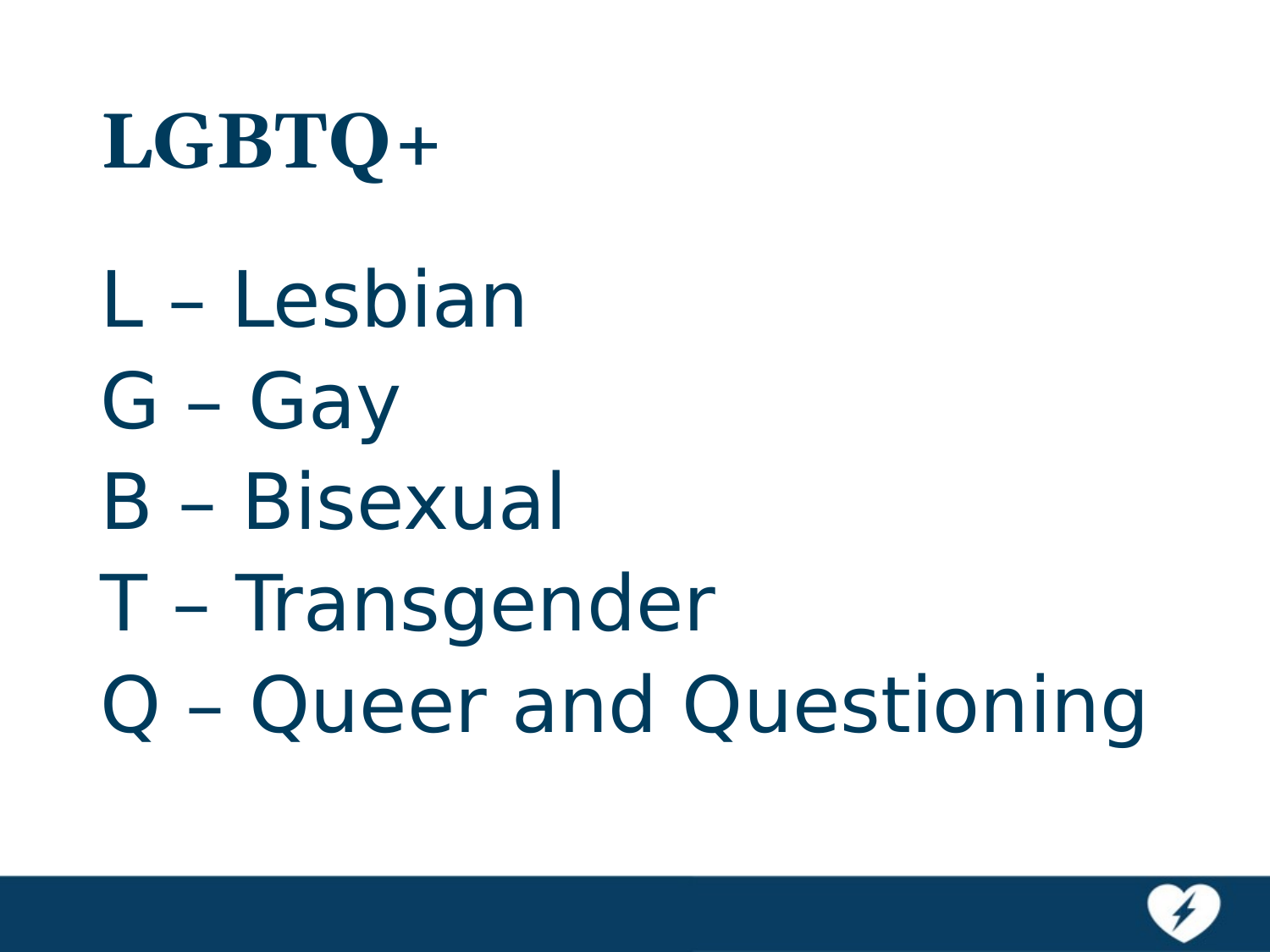

# LGBTQ+
L – Lesbian
G – Gay
B – Bisexual
T – Transgender
Q – Queer and Questioning